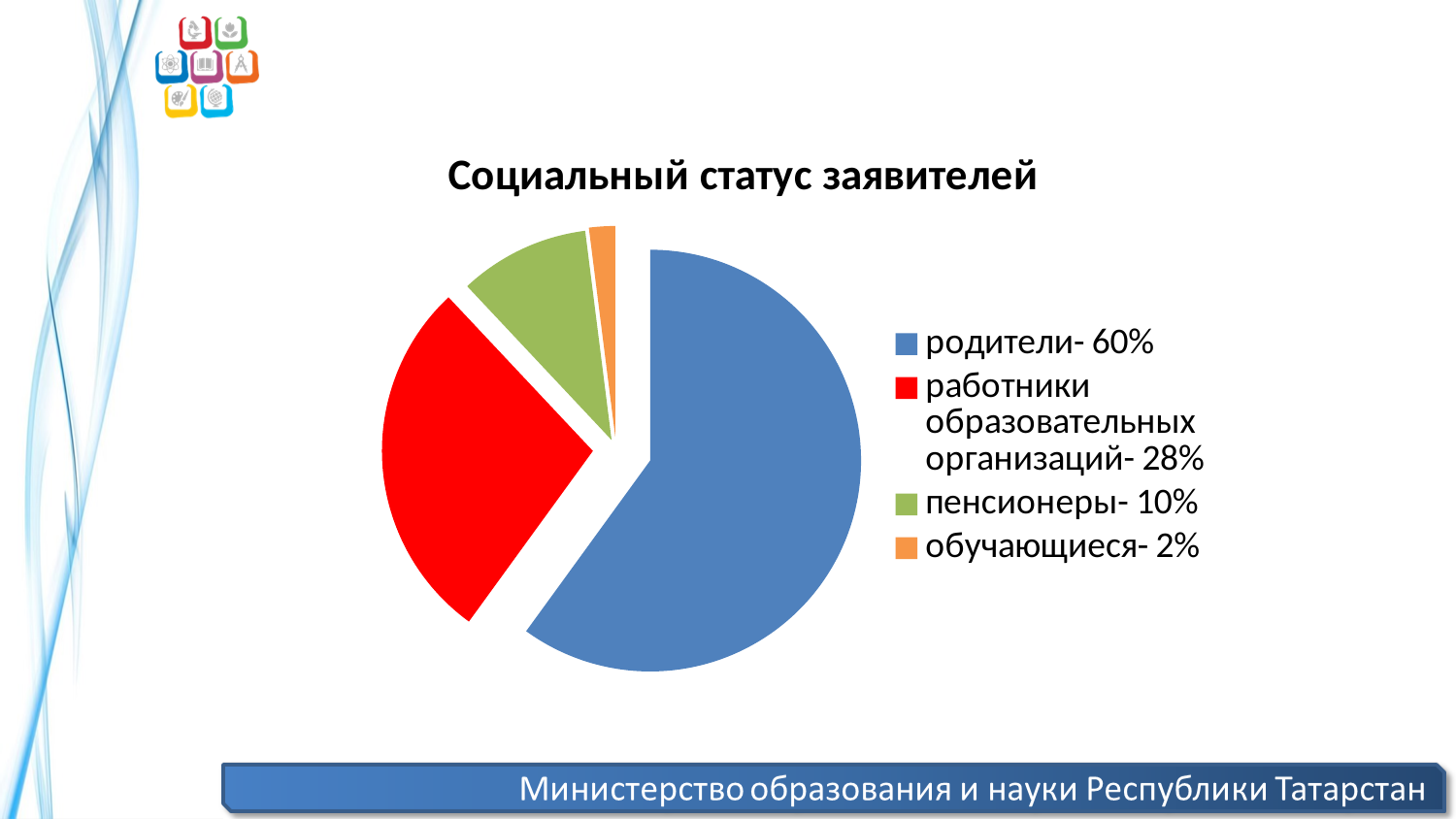

### Chart:

| Category | Социальный статус заявителей |
|---|---|
| родители- 60% | 0.6 |
| работники образовательных организаций- 28% | 0.28 |
| пенсионеры- 10% | 0.1 |
| обучающиеся- 2% | 0.02 |